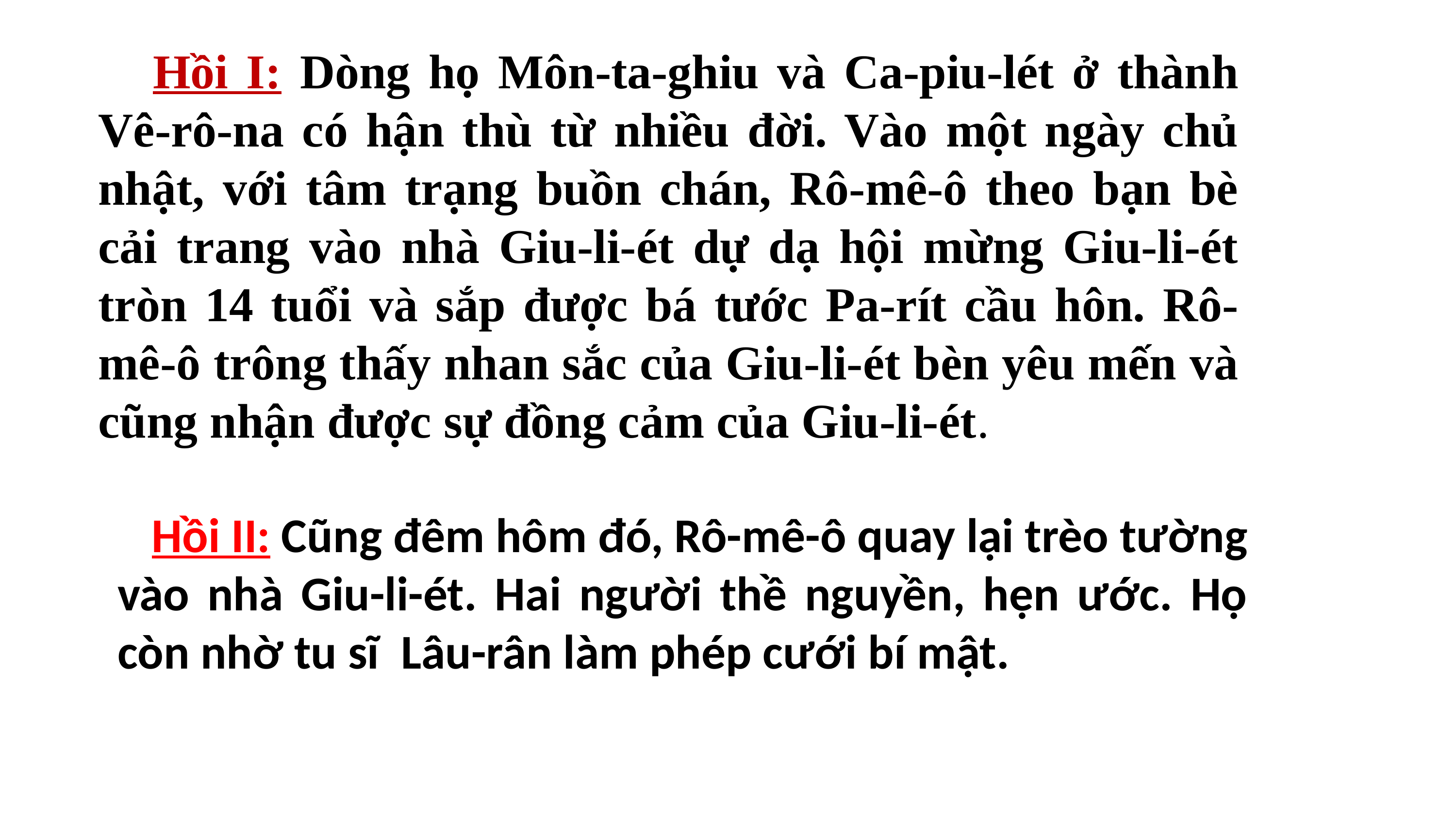

Hồi I: Dòng họ Môn-ta-ghiu và Ca-piu-lét ở thành Vê-rô-na có hận thù từ nhiều đời. Vào một ngày chủ nhật, với tâm trạng buồn chán, Rô-mê-ô theo bạn bè cải trang vào nhà Giu-li-ét dự dạ hội mừng Giu-li-ét tròn 14 tuổi và sắp được bá tước Pa-rít cầu hôn. Rô-mê-ô trông thấy nhan sắc của Giu-li-ét bèn yêu mến và cũng nhận được sự đồng cảm của Giu-li-ét.
#
.
Hồi II: Cũng đêm hôm đó, Rô-mê-ô quay lại trèo tường vào nhà Giu-li-ét. Hai người thề nguyền, hẹn ước. Họ còn nhờ tu sĩ  Lâu-rân làm phép cưới bí mật.